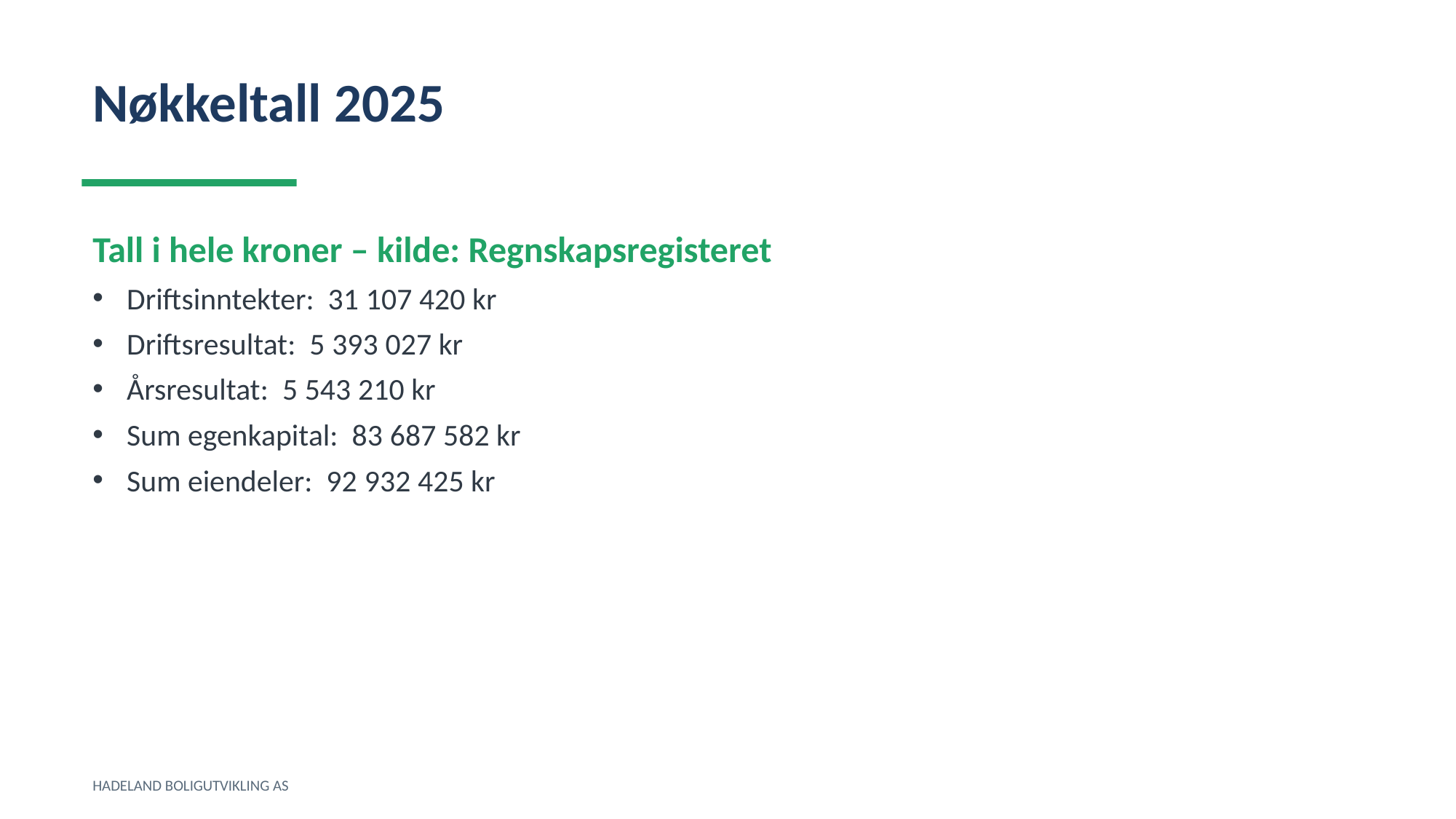

Nøkkeltall 2025

Tall i hele kroner – kilde: Regnskapsregisteret
Driftsinntekter:  31 107 420 kr
Driftsresultat:  5 393 027 kr
Årsresultat:  5 543 210 kr
Sum egenkapital:  83 687 582 kr
Sum eiendeler:  92 932 425 kr
HADELAND BOLIGUTVIKLING AS